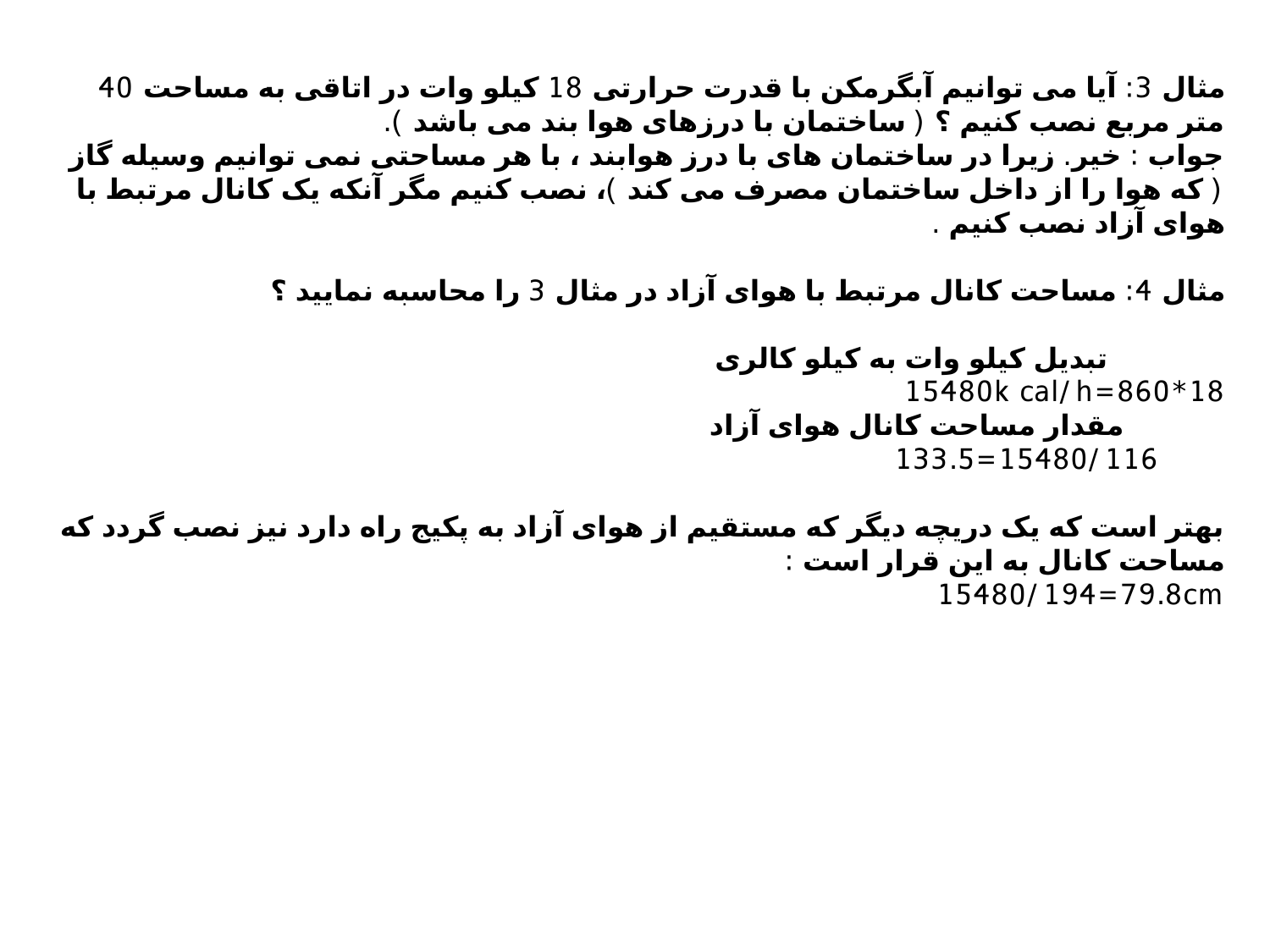

مثال 3: آیا می توانیم آبگرمکن با قدرت حرارتی 18 کیلو وات در اتاقی به مساحت 40 متر مربع نصب کنیم ؟ ( ساختمان با درزهای هوا بند می باشد ).
جواب : خیر. زیرا در ساختمان های با درز هوابند ، با هر مساحتی نمی توانیم وسیله گاز ( که هوا را از داخل ساختمان مصرف می کند )، نصب کنیم مگر آنکه یک کانال مرتبط با هوای آزاد نصب کنیم .

مثال 4: مساحت کانال مرتبط با هوای آزاد در مثال 3 را محاسبه نمایید ؟

              تبدیل کیلو وات به کیلو کالری                                                                                18*860=15480k cal/h
            مقدار مساحت کانال هوای آزاد                                                                                        15480/116=133.5

بهتر است که یک دریچه دیگر که مستقیم از هوای آزاد به پکیج راه دارد نیز نصب گردد که مساحت کانال به این قرار است :
15480/194=79.8cm